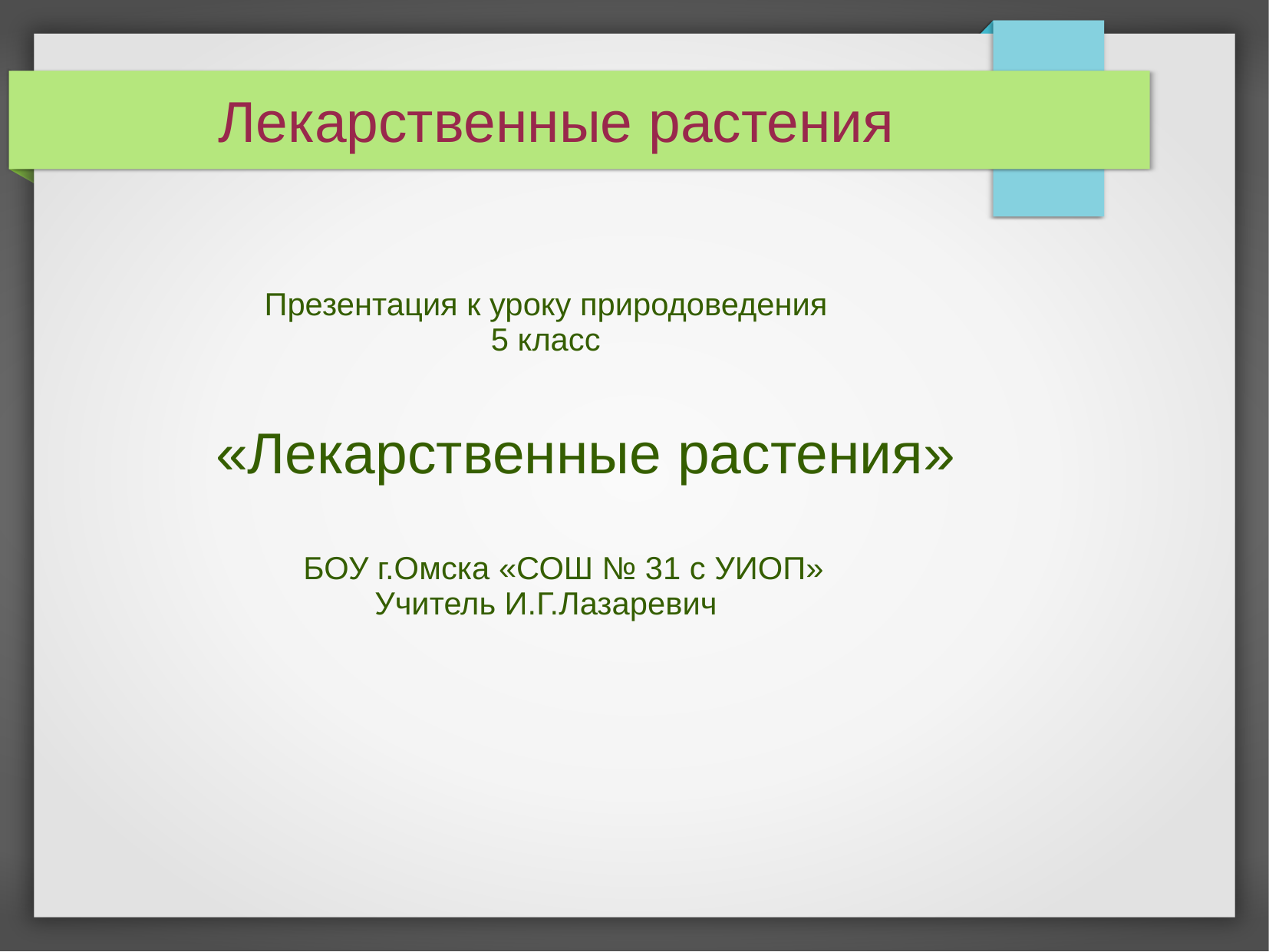

Лекарственные растения
Презентация к уроку природоведения
 5 класс

     «Лекарственные растения»

    БОУ г.Омска «СОШ № 31 с УИОП»
Учитель И.Г.Лазаревич